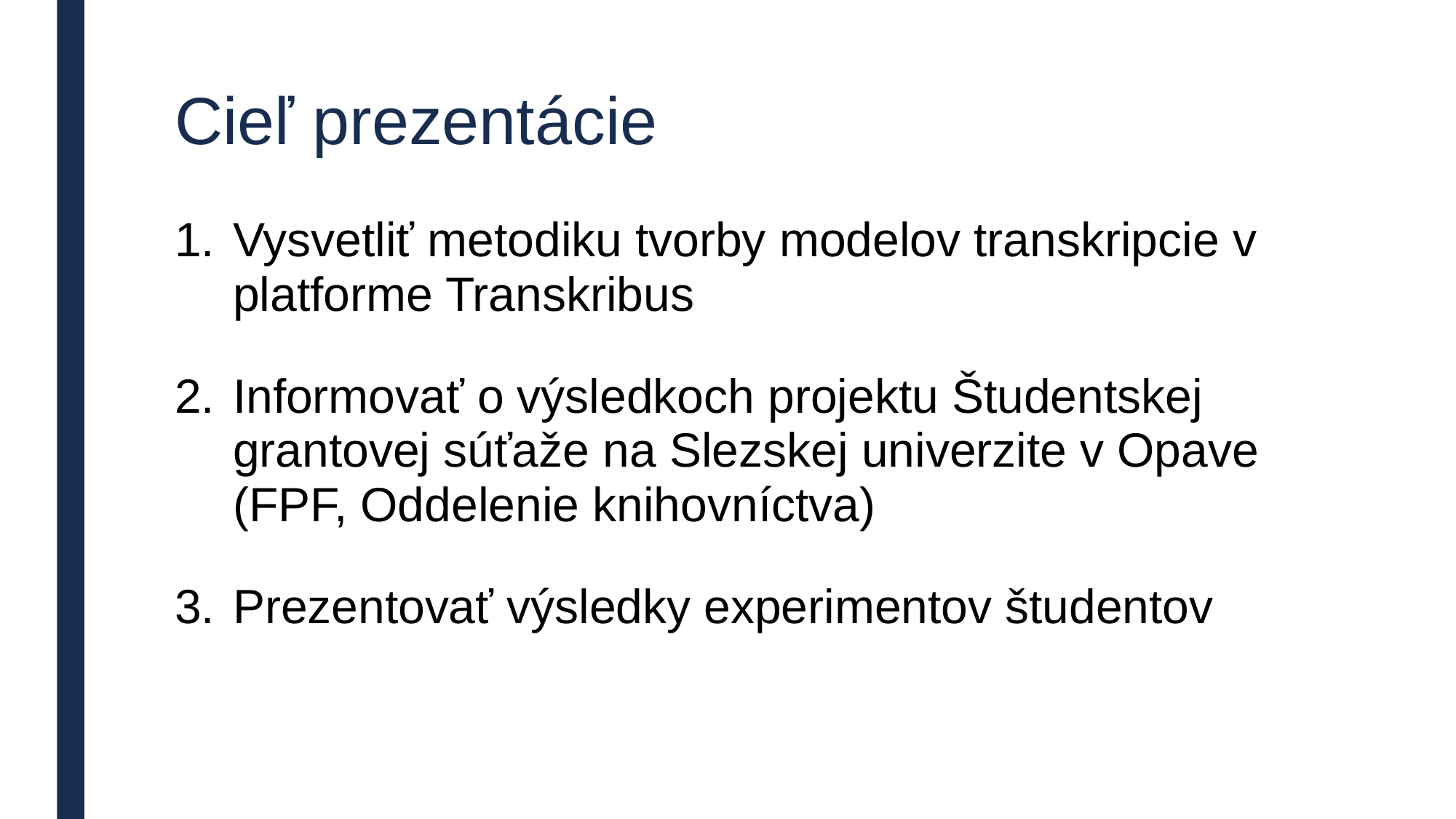

# Cieľ prezentácie
Vysvetliť metodiku tvorby modelov transkripcie v platforme Transkribus
Informovať o výsledkoch projektu Študentskej grantovej súťaže na Slezskej univerzite v Opave (FPF, Oddelenie knihovníctva)
Prezentovať výsledky experimentov študentov